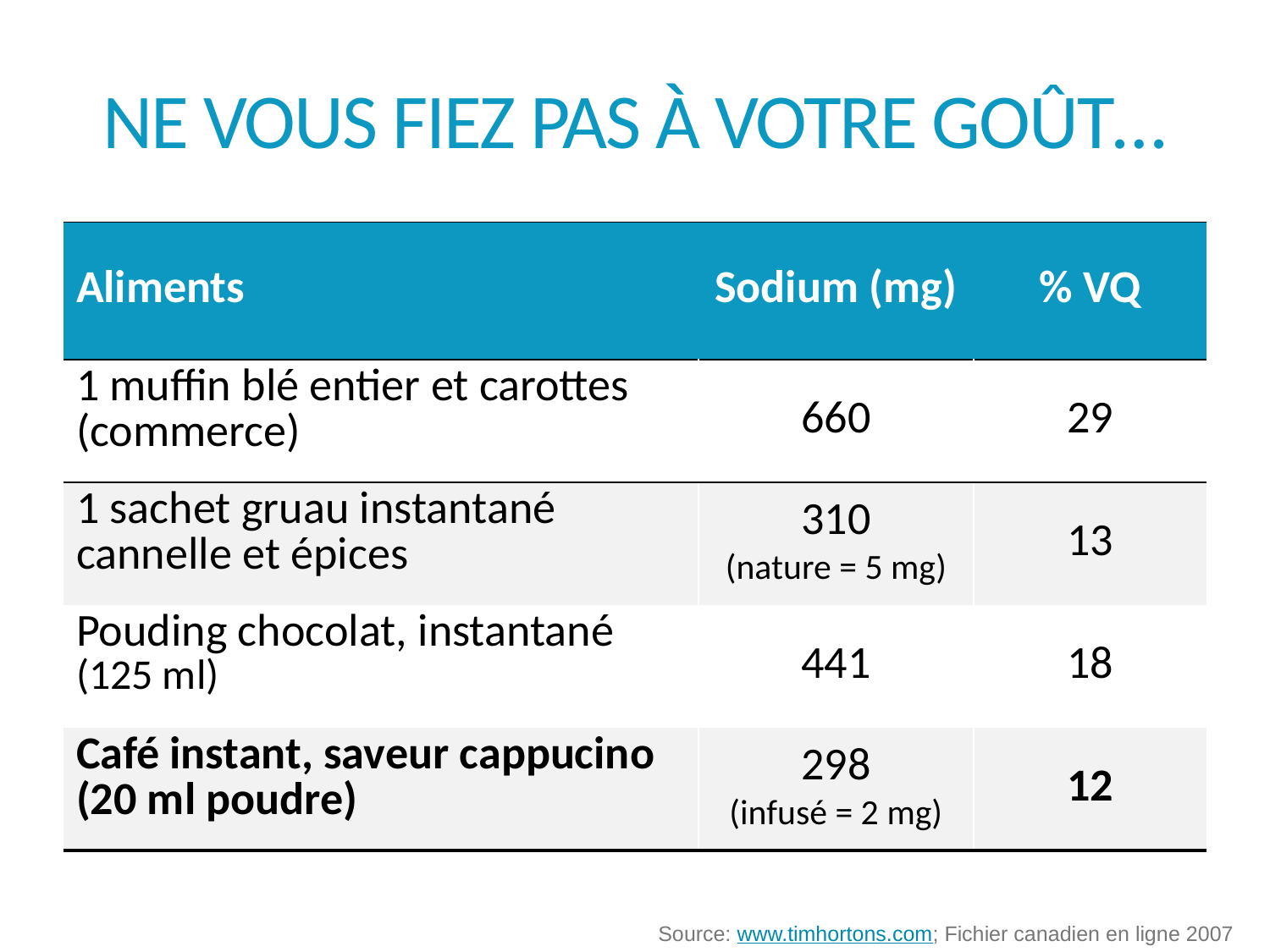

# Ne vous fiez pas à votre goût…
| Aliments | Sodium (mg) | % VQ |
| --- | --- | --- |
| 1 muffin blé entier et carottes (commerce) | 660 | 29 |
| 1 sachet gruau instantané cannelle et épices | 310 (nature = 5 mg) | 13 |
| Pouding chocolat, instantané (125 ml) | 441 | 18 |
| Café instant, saveur cappucino (20 ml poudre) | 298 (infusé = 2 mg) | 12 |
Source: www.timhortons.com; Fichier canadien en ligne 2007